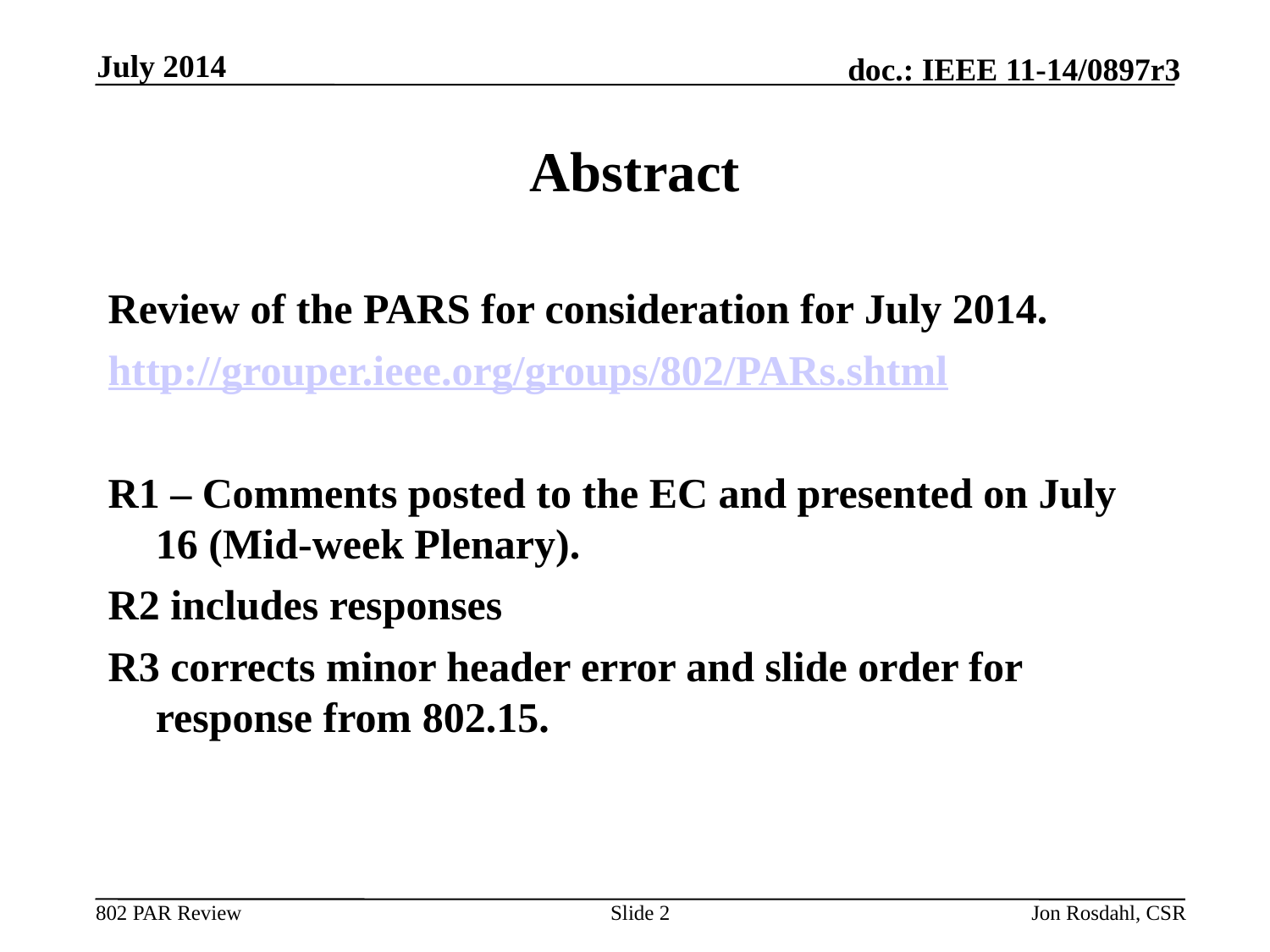

July 2014
# Abstract
Review of the PARS for consideration for July 2014.
http://grouper.ieee.org/groups/802/PARs.shtml

R1 – Comments posted to the EC and presented on July 16 (Mid-week Plenary).
R2 includes responses
R3 corrects minor header error and slide order for response from 802.15.

Slide 2
Jon Rosdahl, CSR